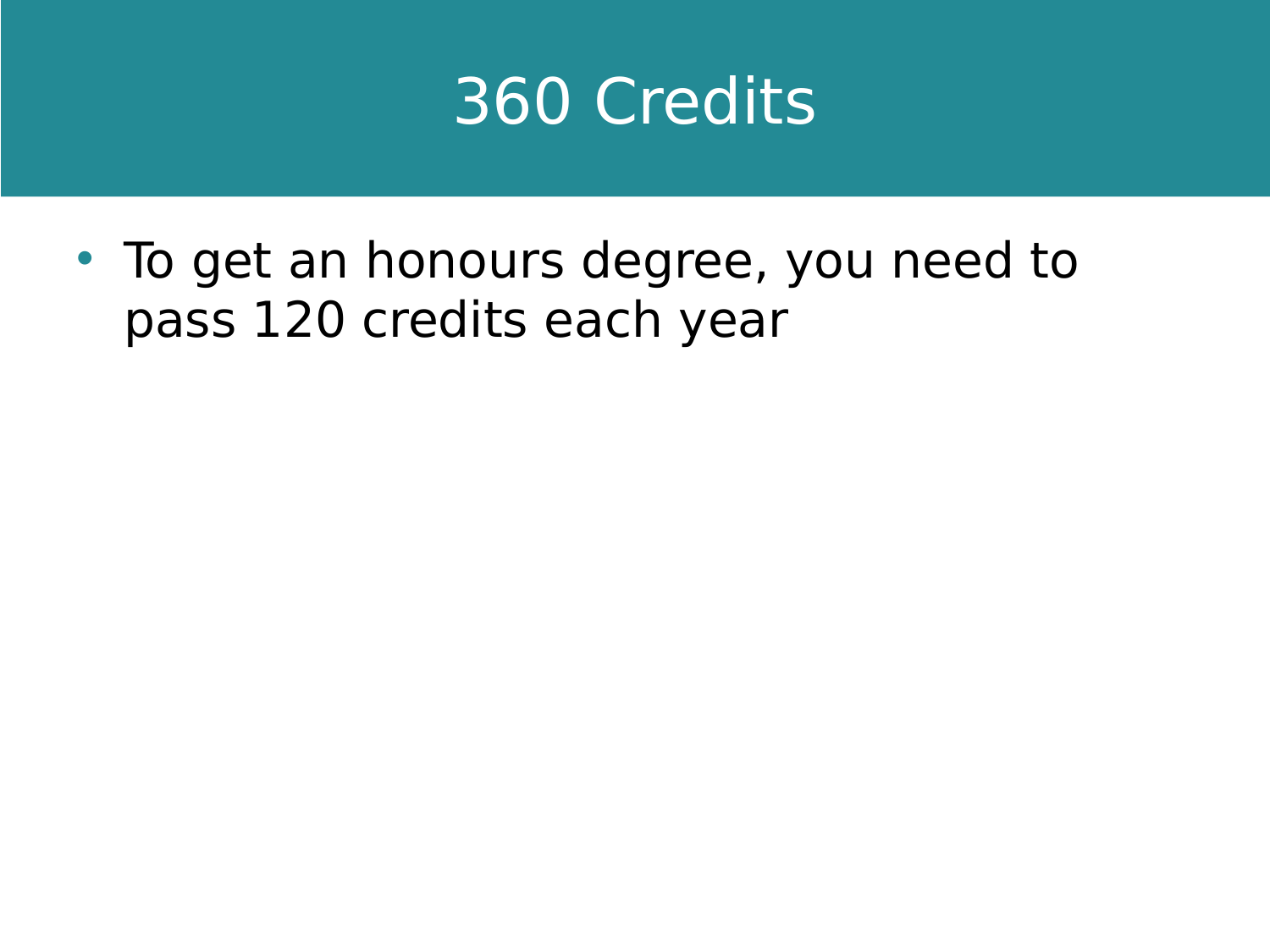

# 360 Credits
To get an honours degree, you need to pass 120 credits each year